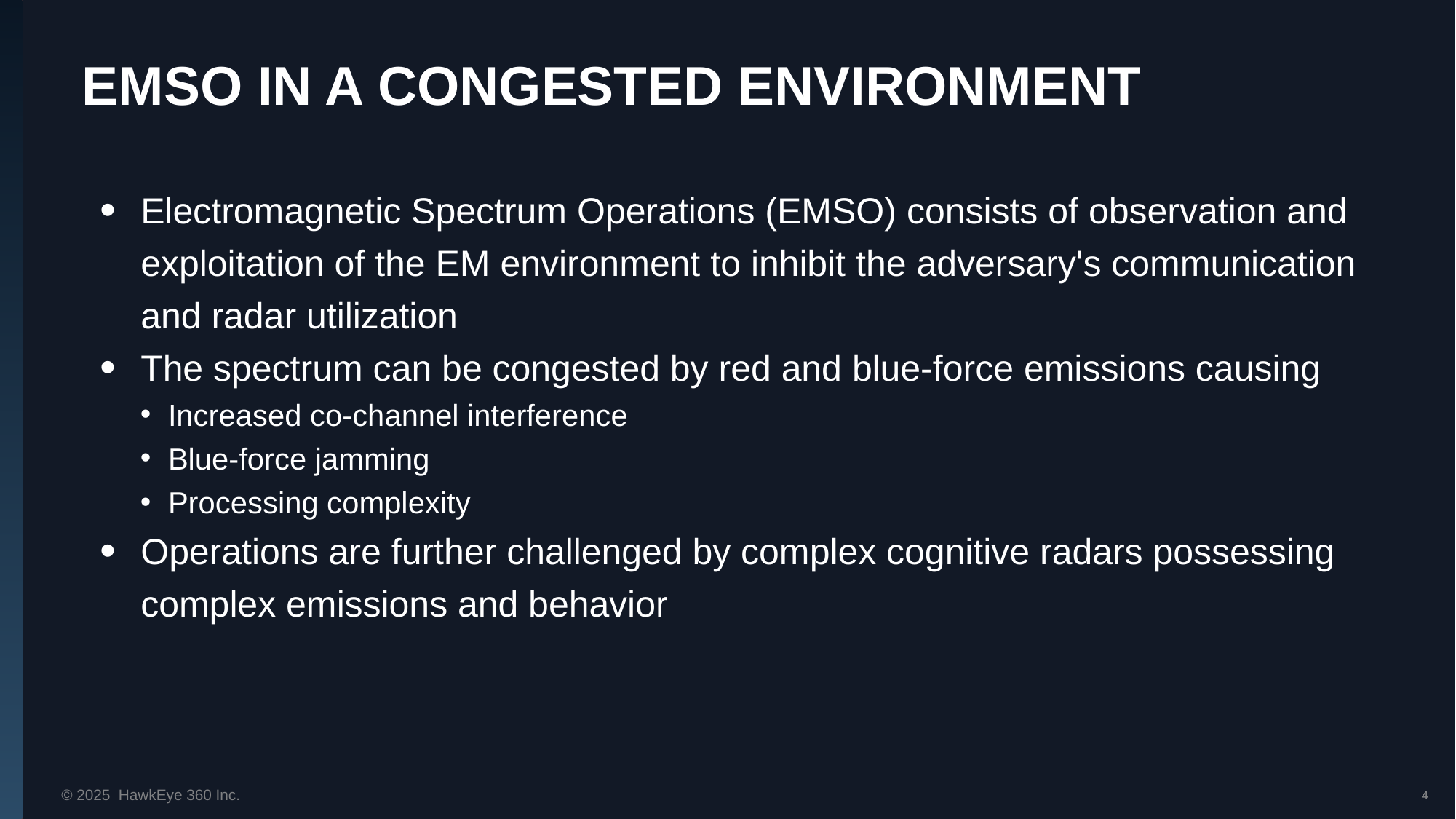

# EMSO in a Congested Environment
Electromagnetic Spectrum Operations (EMSO) consists of observation and exploitation of the EM environment to inhibit the adversary's communication and radar utilization
The spectrum can be congested by red and blue-force emissions causing
Increased co-channel interference
Blue-force jamming
Processing complexity
Operations are further challenged by complex cognitive radars possessing complex emissions and behavior